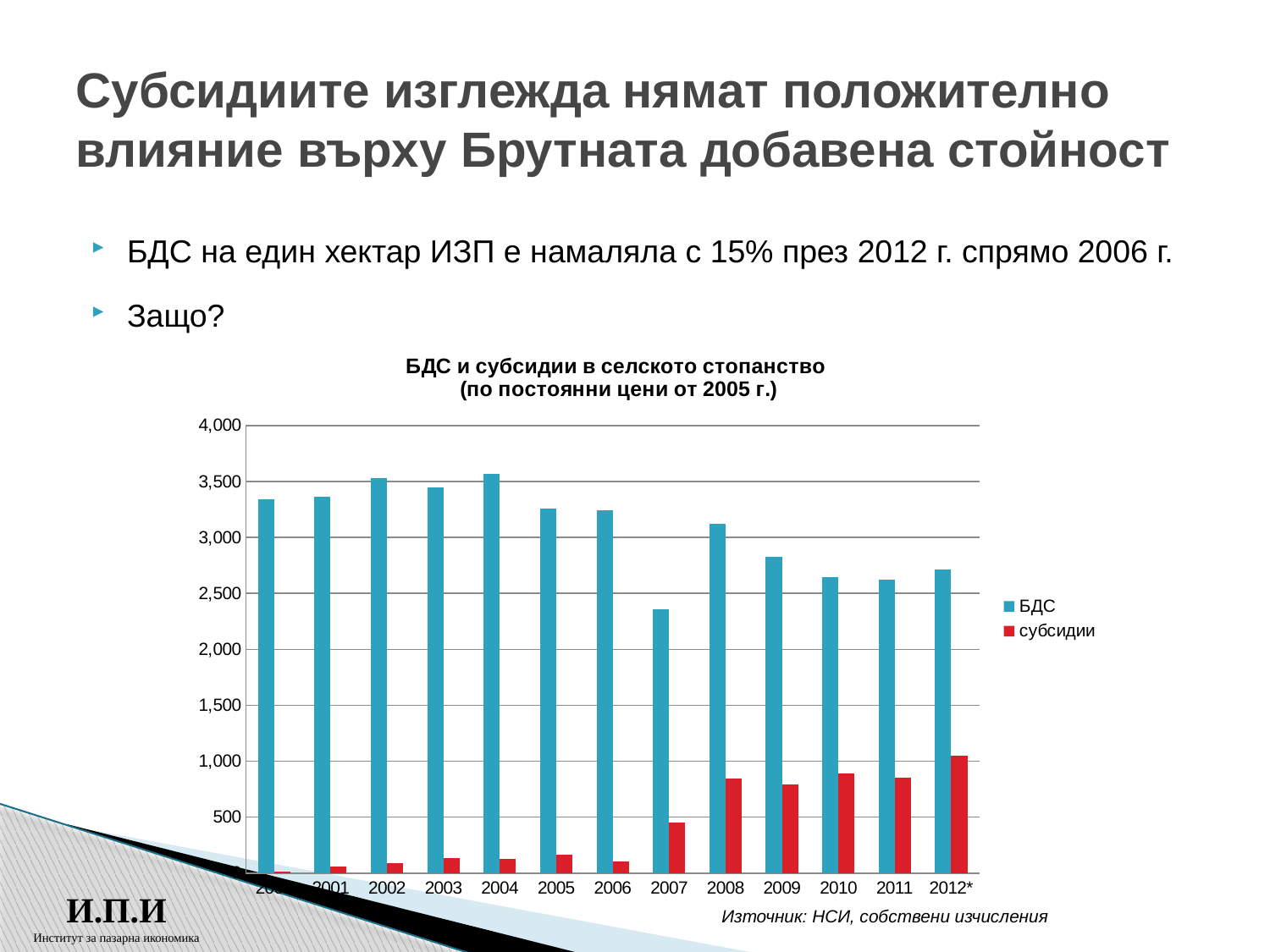

# Субсидиите изглежда нямат положително влияние върху Брутната добавена стойност
БДС на един хектар ИЗП е намаляла с 15% през 2012 г. спрямо 2006 г.
Защо?

### Chart: БДС и субсидии в селското стопанство
(по постоянни цени от 2005 г.)

| Category | БДС | субсидии |
|---|---|---|
| 2000 | 3339.7479999999987 | 10.6 |
| 2001 | 3360.043 | 60.636578294900566 |
| 2002 | 3533.38 | 88.93287235753645 |
| 2003 | 3447.691 | 133.3648400030986 |
| 2004 | 3569.826 | 123.79043981773415 |
| 2005 | 3254.1669999999976 | 161.46408615560694 |
| 2006 | 3239.1289999999976 | 103.11239580568228 |
| 2007 | 2357.3370000000023 | 451.83445540235095 |
| 2008 | 3120.928 | 842.0211671064149 |
| 2009 | 2824.321 | 790.2430117069717 |
| 2010 | 2648.009233 | 889.7002934302135 |
| 2011 | 2619.234 | 854.1554639707111 |
| 2012* | 2711.21 | 1050.6576035225382 |
И.П.И
Институт за пазарна икономика
Източник: НСИ, собствени изчисления